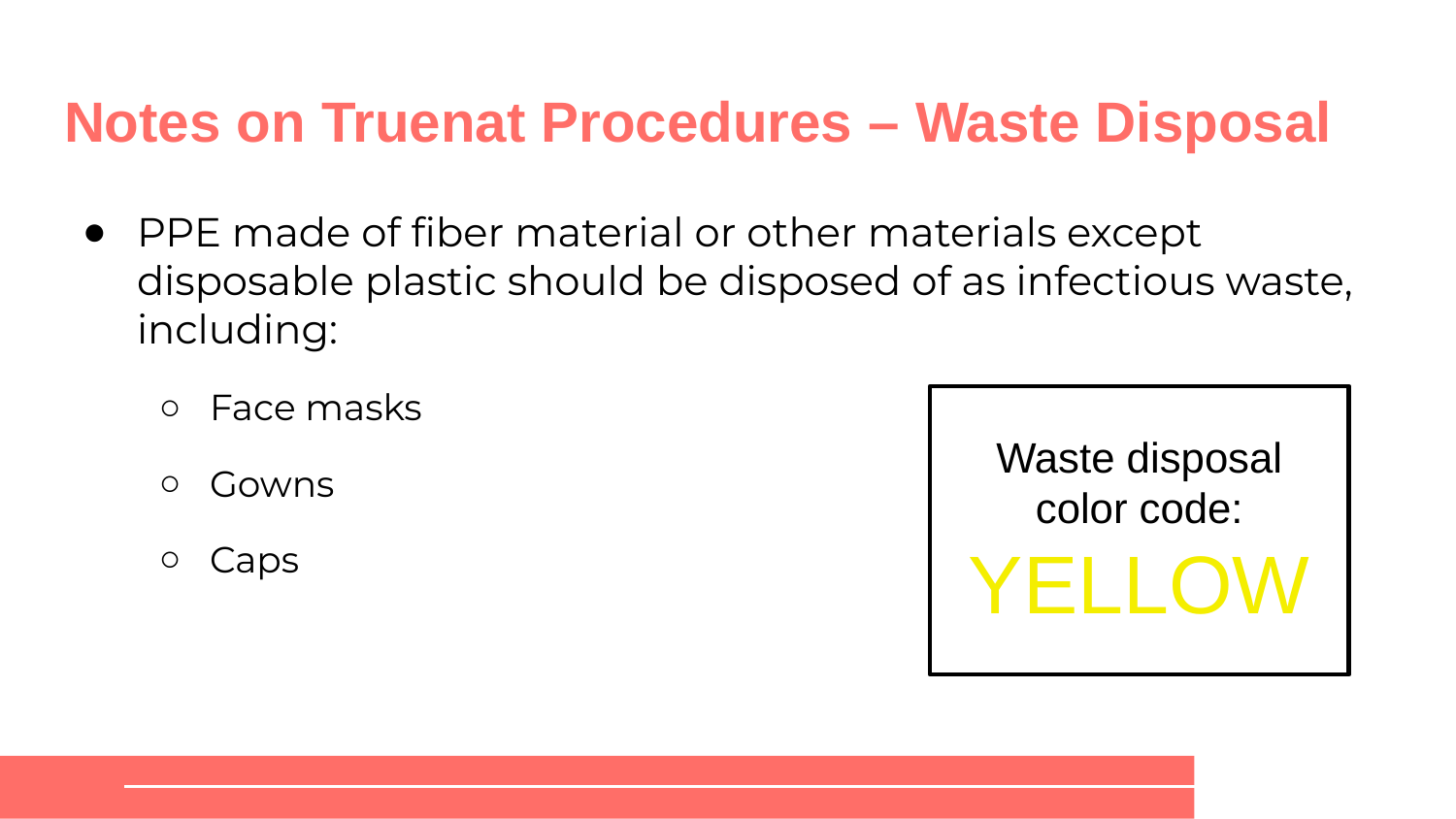

# Notes on Truenat Procedures – Waste Disposal
PPE made of fiber material or other materials except disposable plastic should be disposed of as infectious waste, including:
Face masks
Gowns
Caps

Waste disposal color code:
YELLOW